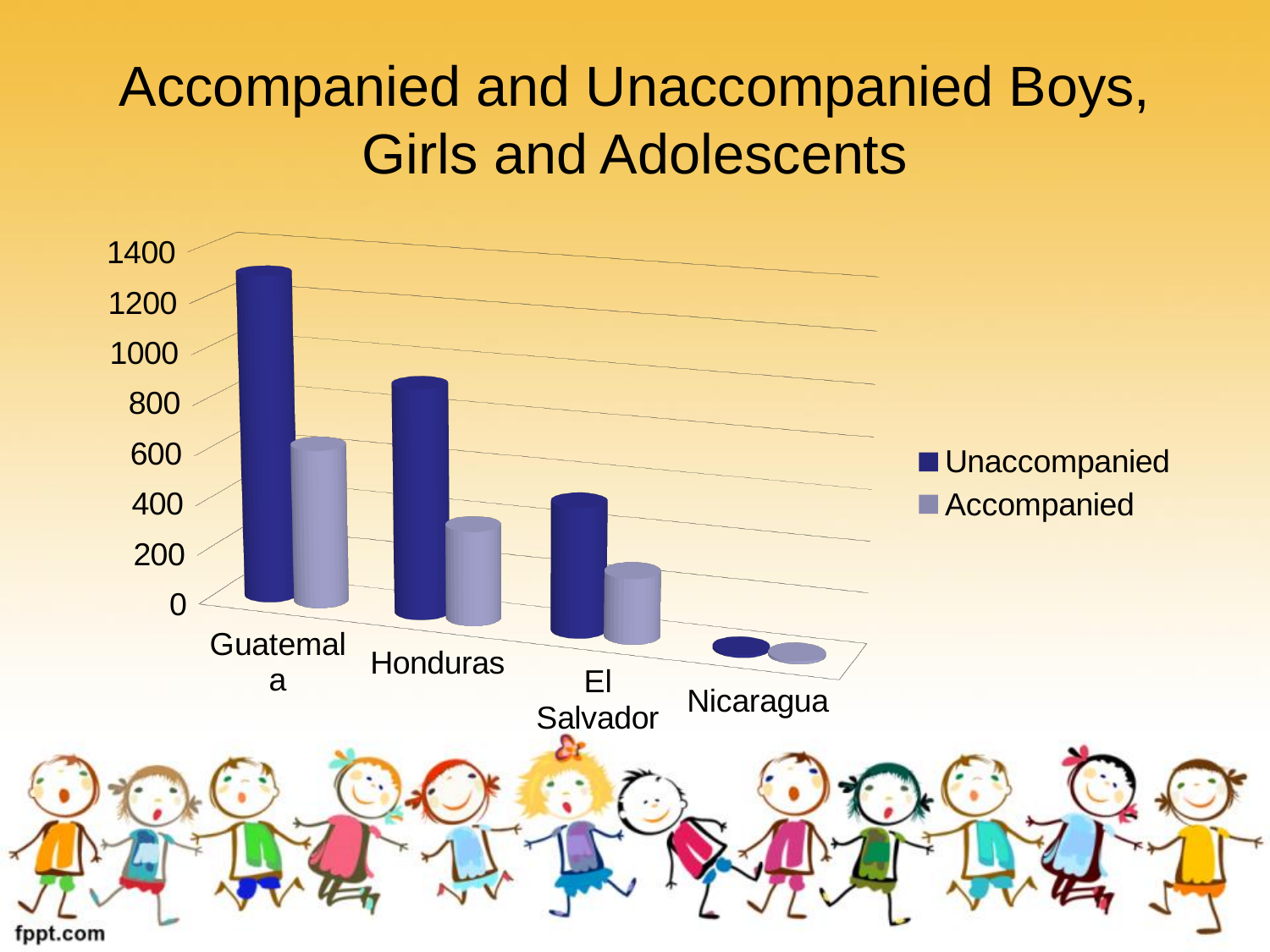

# Accompanied and Unaccompanied Boys, Girls and Adolescents

[unsupported chart]